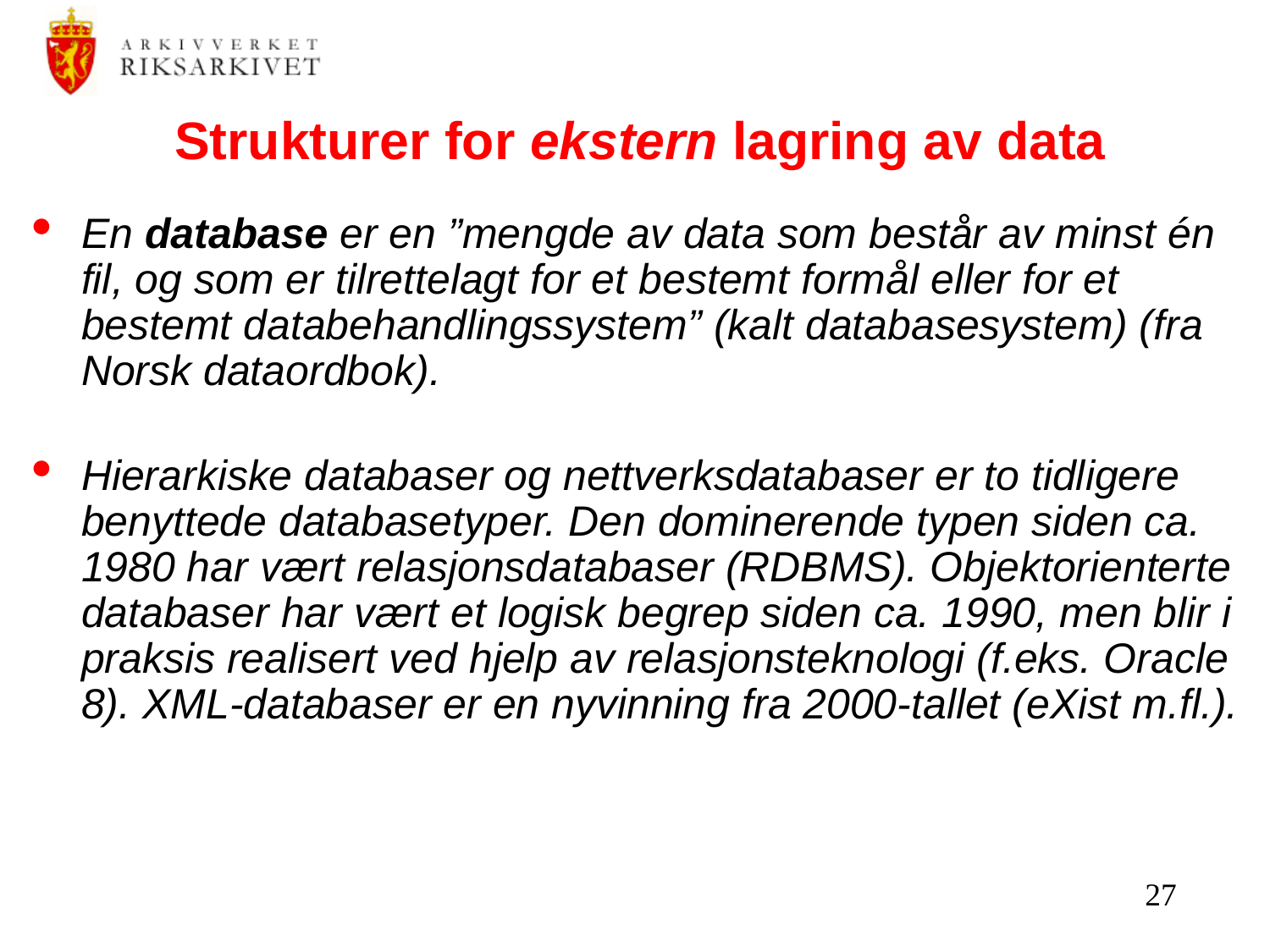

# Strukturer for ekstern lagring av data
En database er en ”mengde av data som består av minst én fil, og som er tilrettelagt for et bestemt formål eller for et bestemt databehandlingssystem” (kalt databasesystem) (fra Norsk dataordbok).
Hierarkiske databaser og nettverksdatabaser er to tidligere benyttede databasetyper. Den dominerende typen siden ca. 1980 har vært relasjonsdatabaser (RDBMS). Objektorienterte databaser har vært et logisk begrep siden ca. 1990, men blir i praksis realisert ved hjelp av relasjonsteknologi (f.eks. Oracle 8). XML-databaser er en nyvinning fra 2000-tallet (eXist m.fl.).